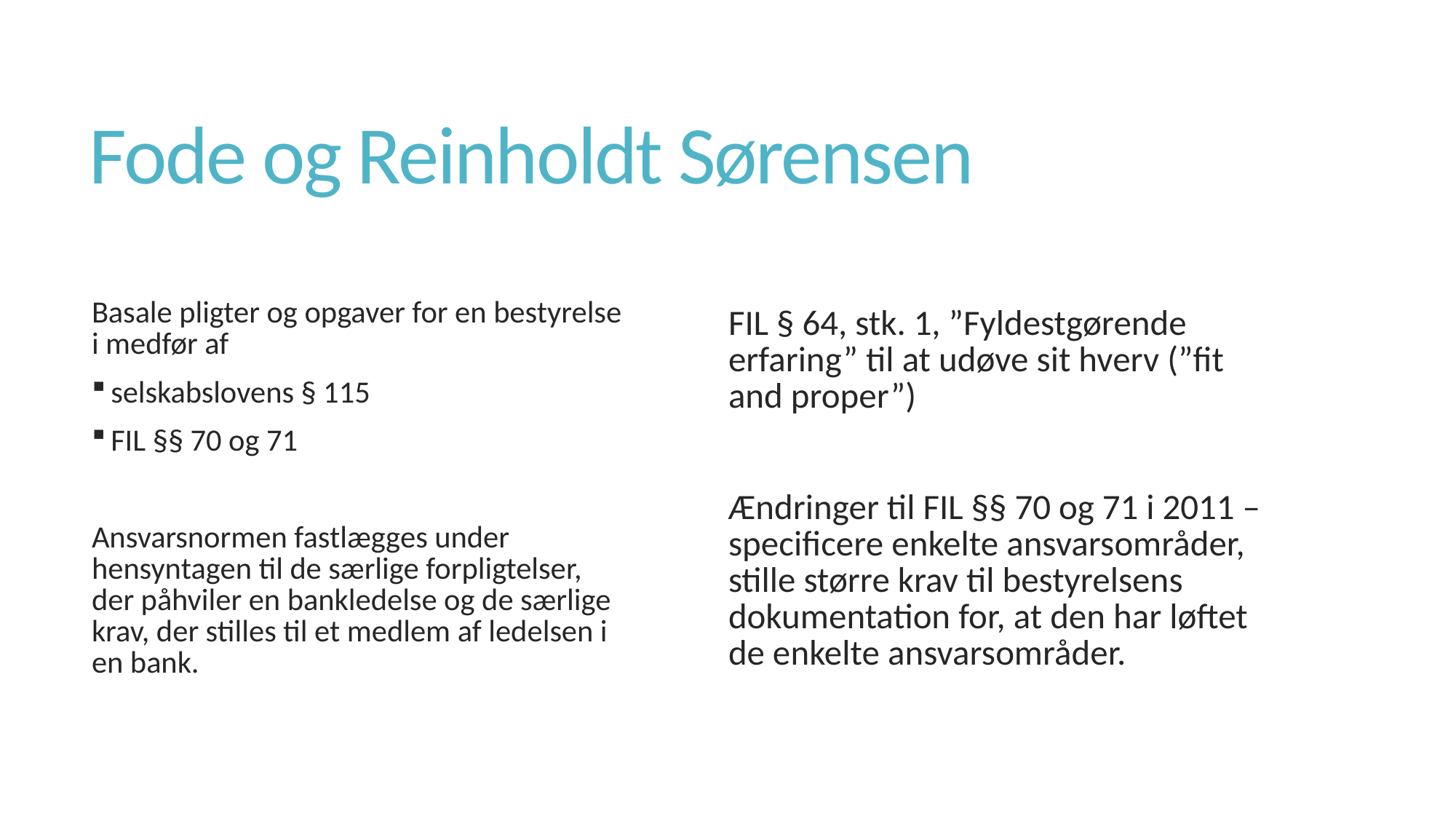

# Fode og Reinholdt Sørensen

Basale pligter og opgaver for en bestyrelse i medfør af
 selskabslovens § 115
 FIL §§ 70 og 71

Ansvarsnormen fastlægges under hensyntagen til de særlige forpligtelser, der påhviler en bankledelse og de særlige krav, der stilles til et medlem af ledelsen i en bank.

FIL § 64, stk. 1, ”Fyldestgørende erfaring” til at udøve sit hverv (”fit and proper”)

Ændringer til FIL §§ 70 og 71 i 2011 – specificere enkelte ansvarsområder, stille større krav til bestyrelsens dokumentation for, at den har løftet de enkelte ansvarsområder.